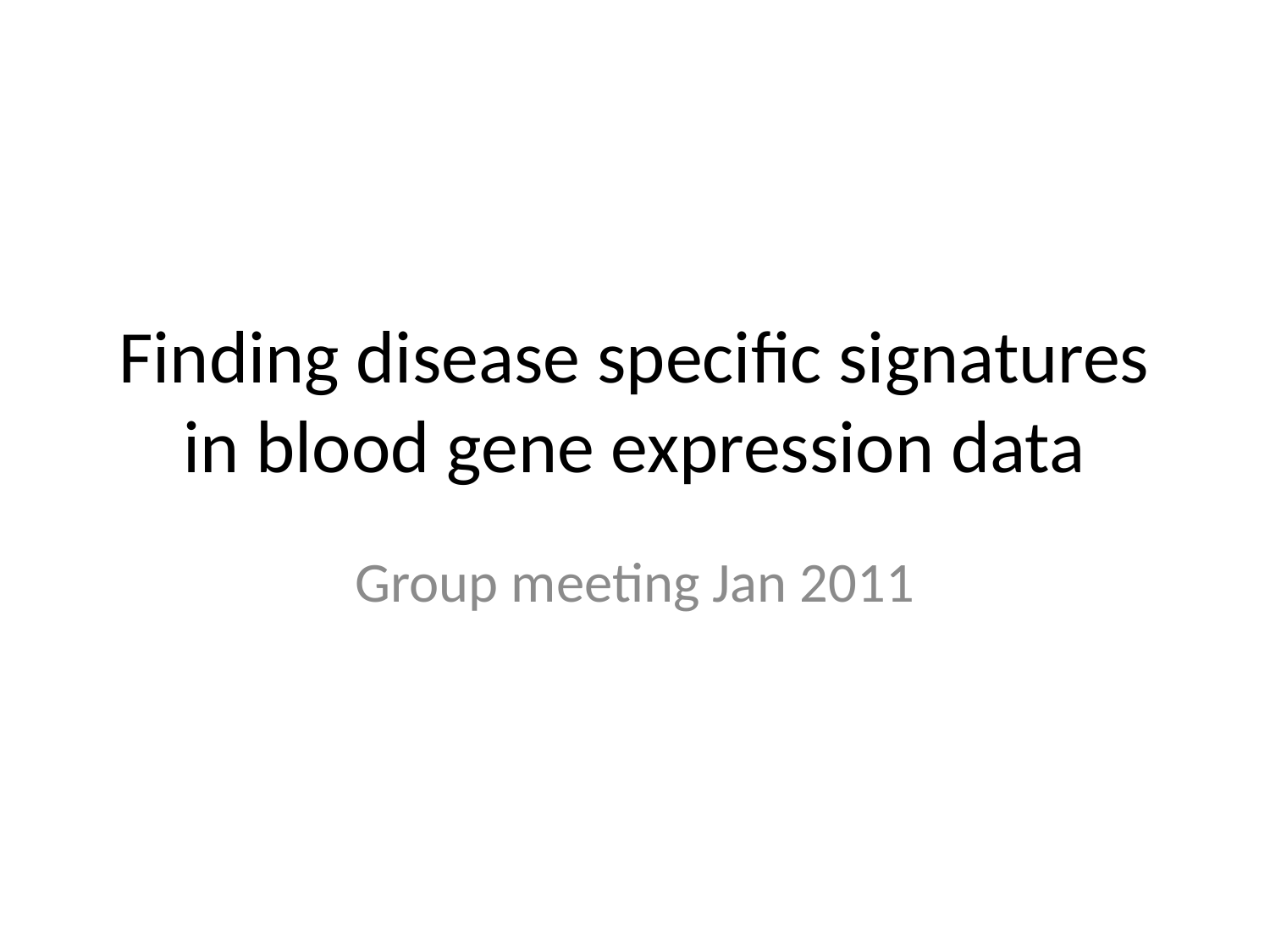

# Finding disease specific signatures in blood gene expression data
Group meeting Jan 2011